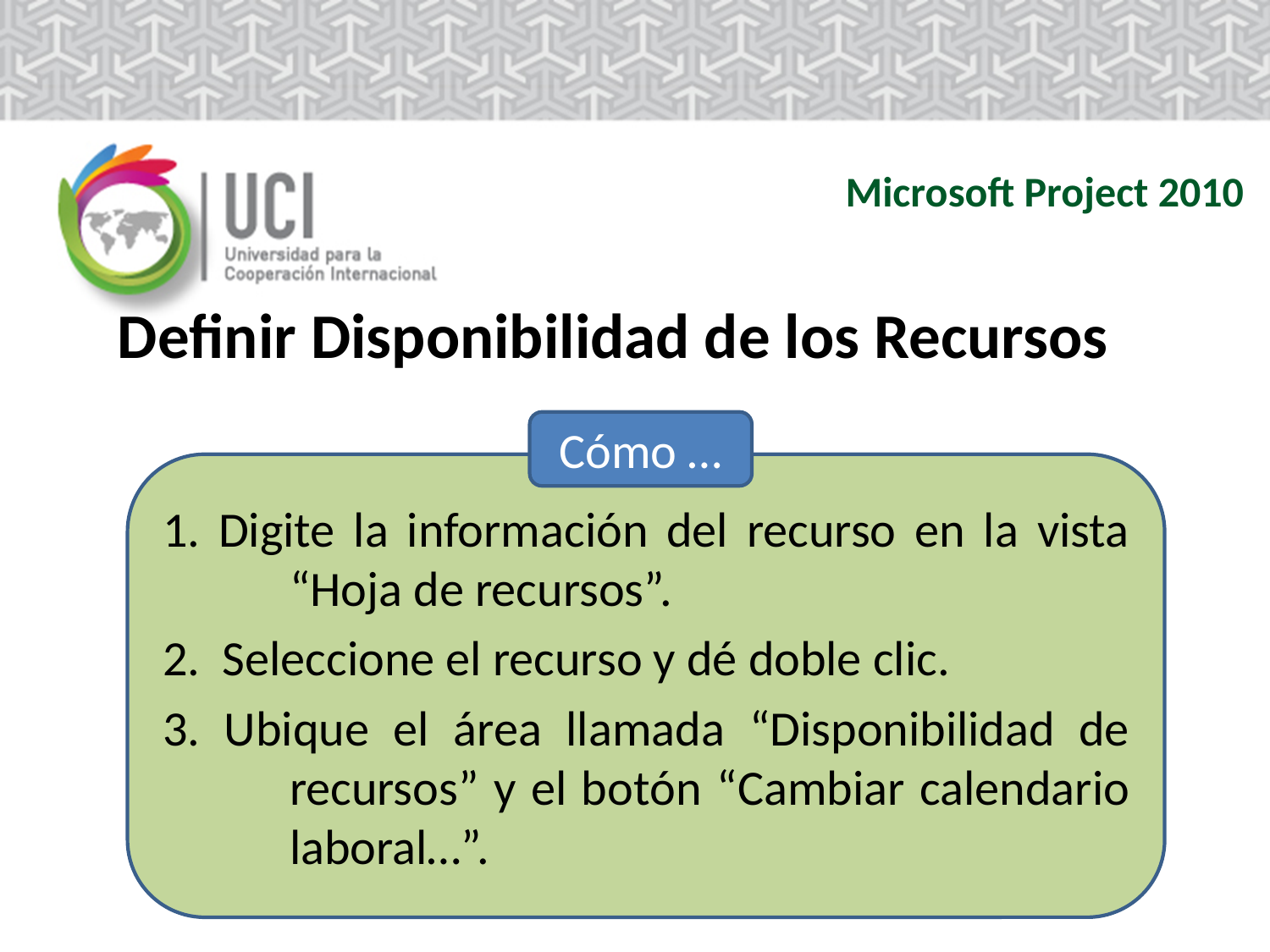

Microsoft Project 2010
Definir Disponibilidad de los Recursos

Cómo …
1. Digite la información del recurso en la vista 	“Hoja de recursos”.
2.  Seleccione el recurso y dé doble clic.
3. Ubique el área llamada “Disponibilidad de 	recursos” y el botón “Cambiar calendario 	laboral…”.